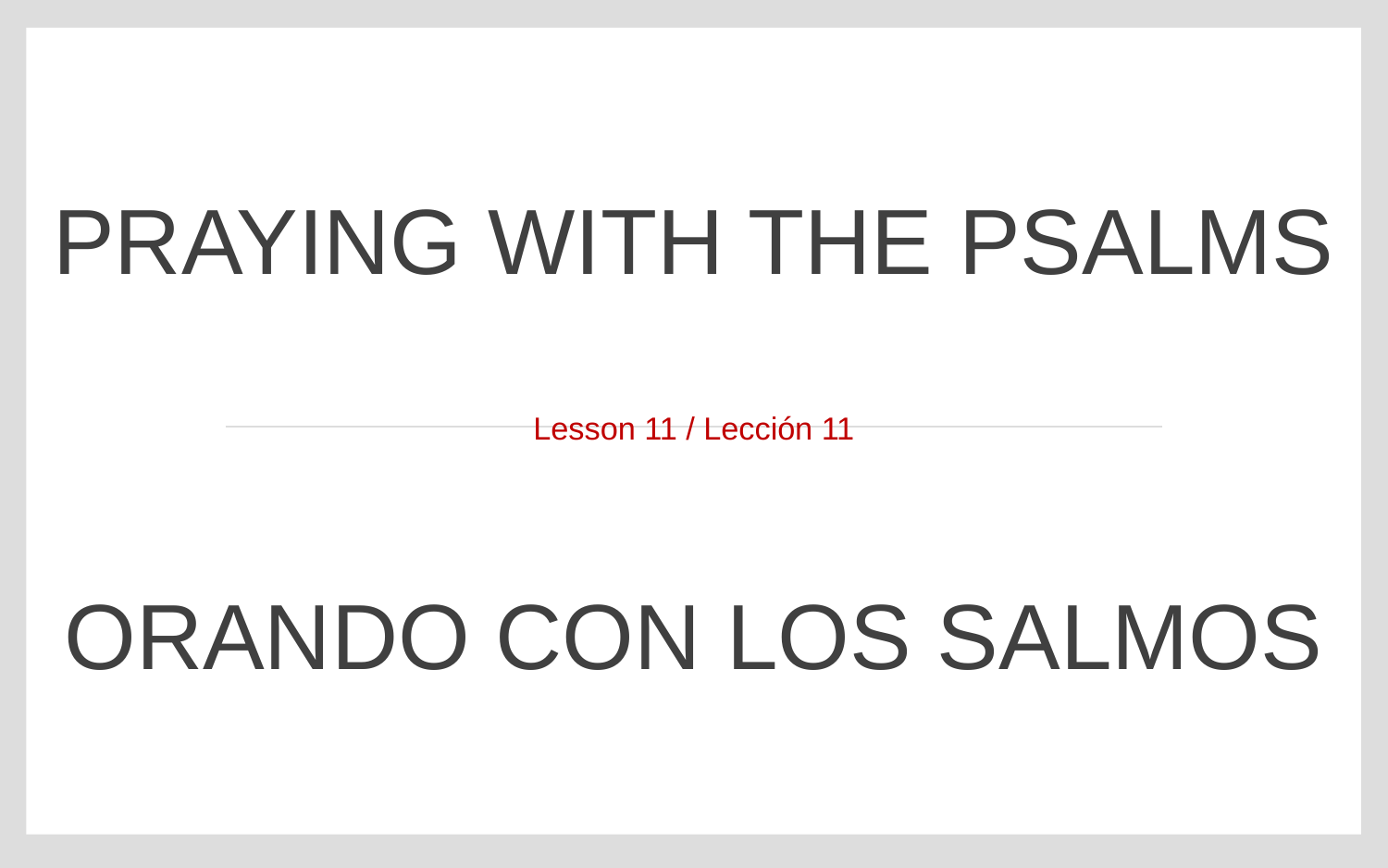

# Praying with the psalms
Lesson 11 / Lección 11
Orando con los Salmos